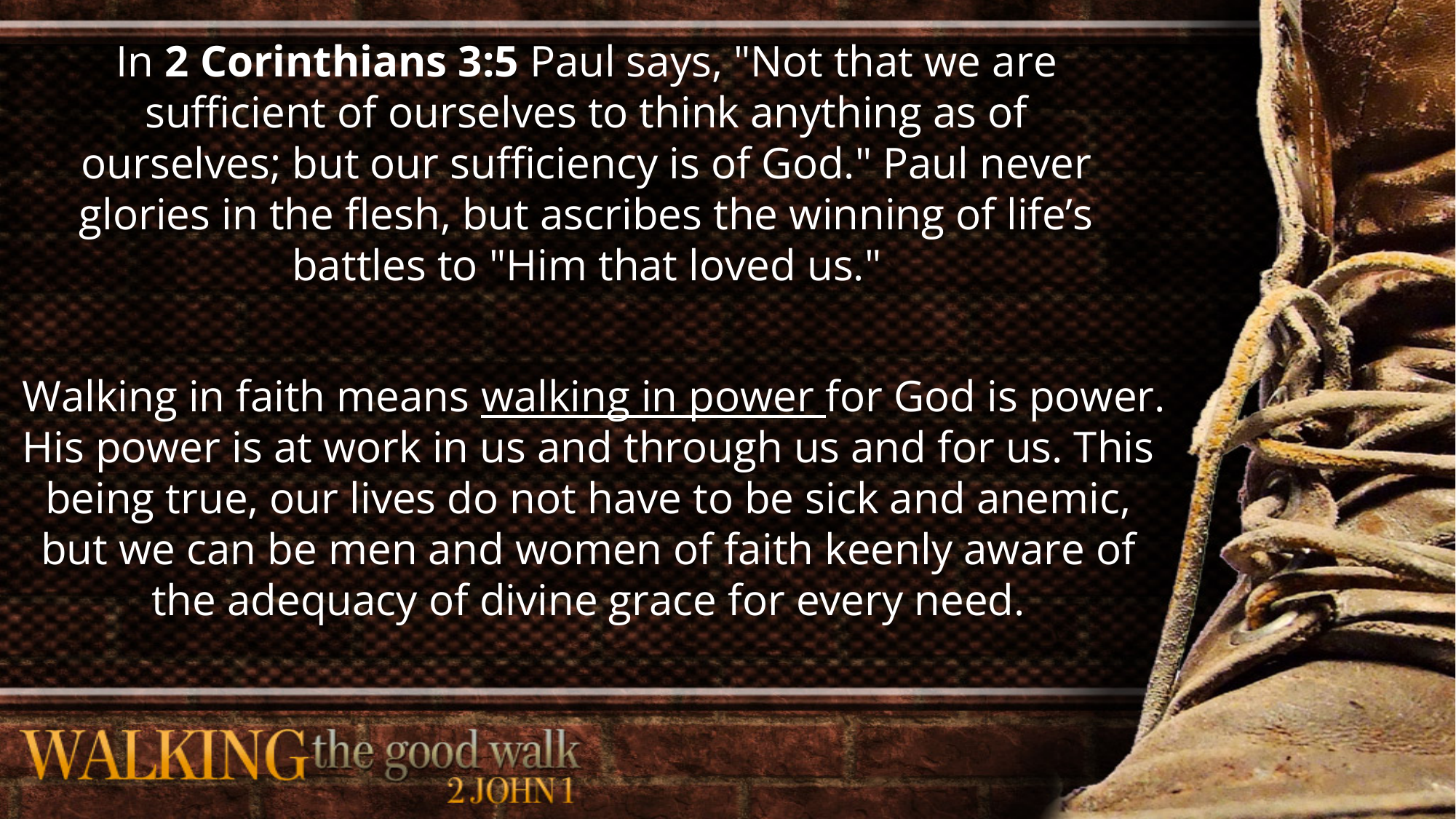

In 2 Corinthians 3:5 Paul says, "Not that we are sufficient of ourselves to think anything as of ourselves; but our sufficiency is of God." Paul never glories in the flesh, but ascribes the winning of life’s battles to "Him that loved us."
 Walking in faith means walking in power for God is power. His power is at work in us and through us and for us. This being true, our lives do not have to be sick and anemic, but we can be men and women of faith keenly aware of the adequacy of divine grace for every need.